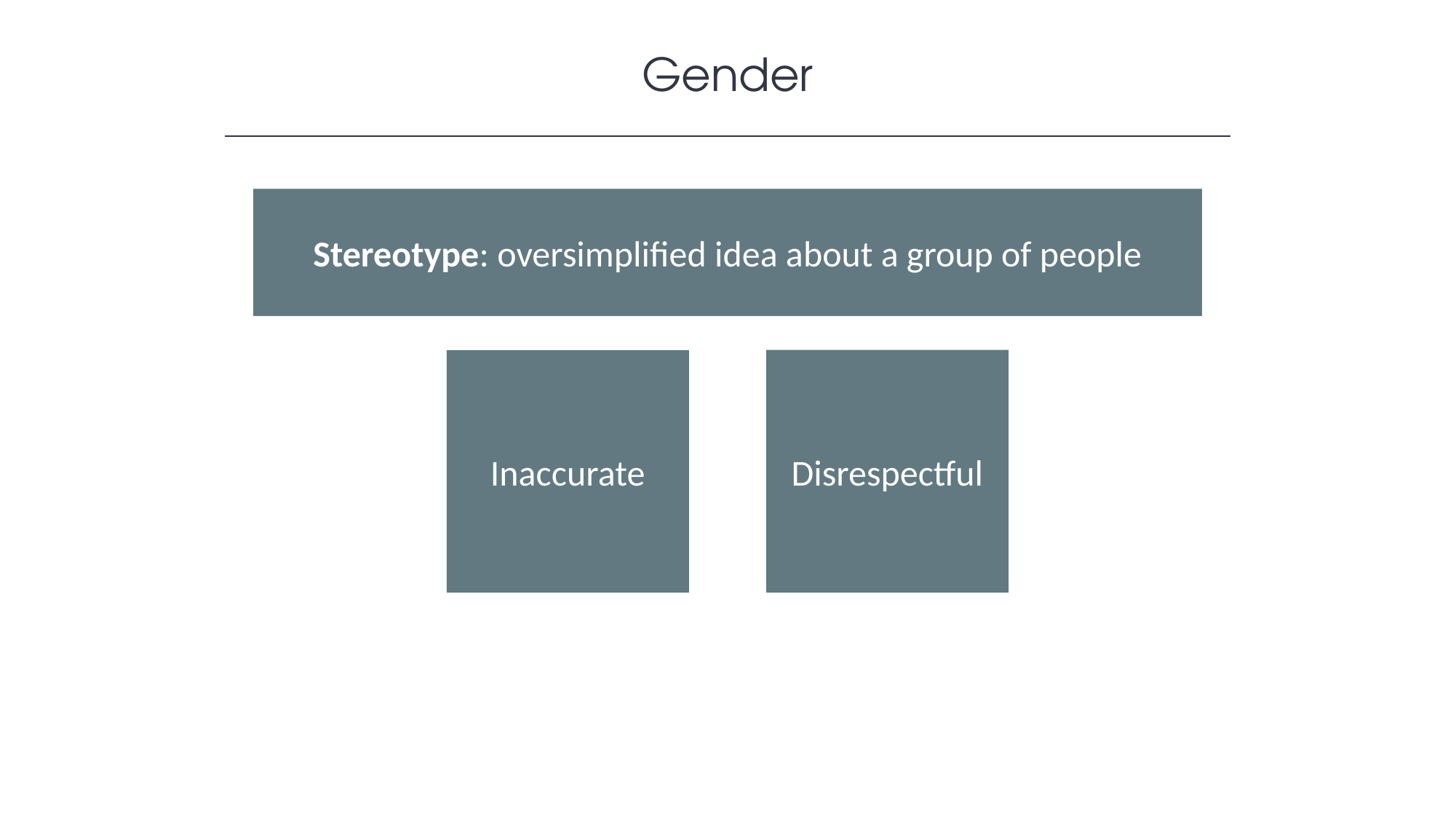

Gender
Stereotype: oversimplified idea about a group of people
Disrespectful
Inaccurate